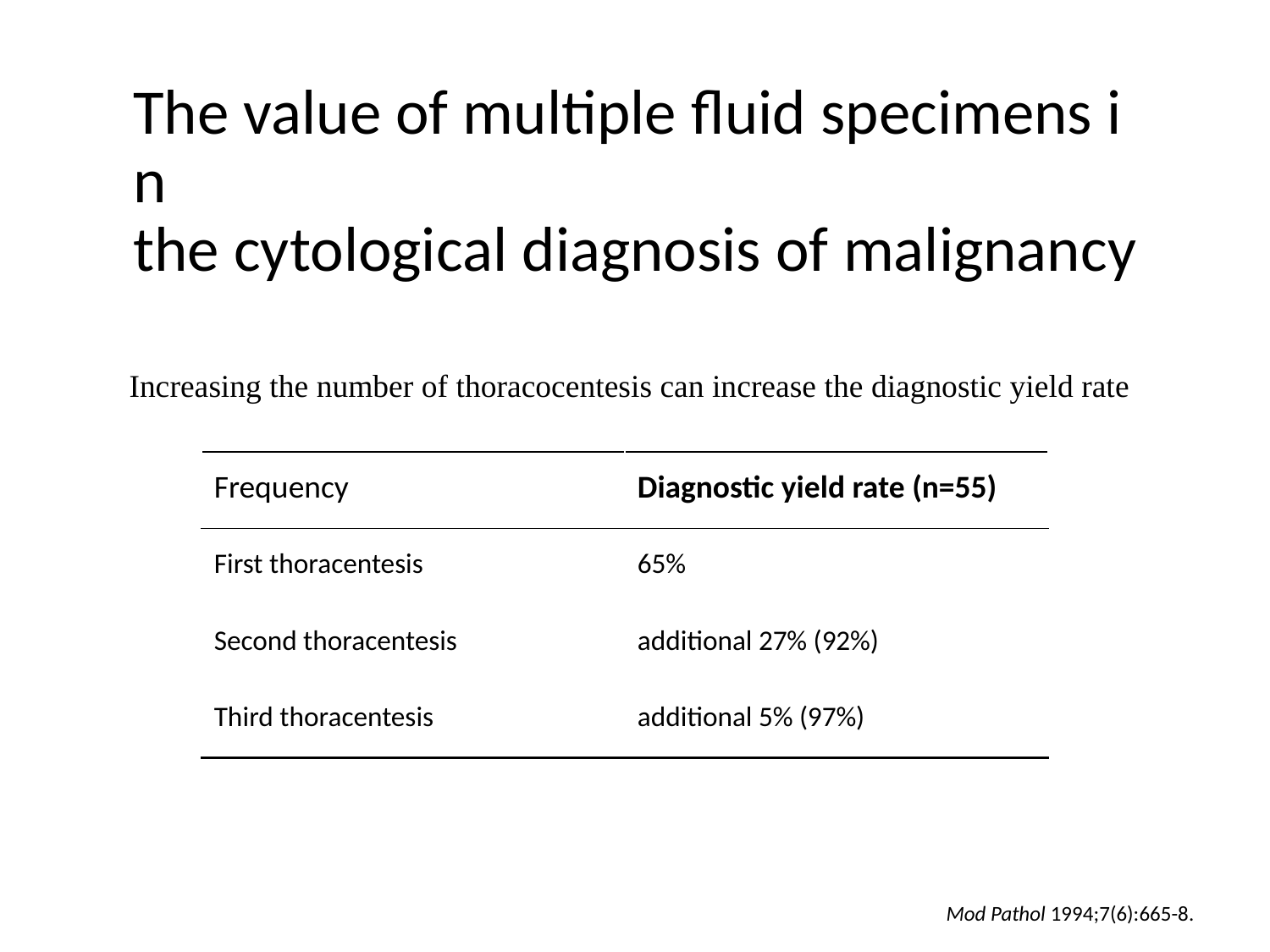

# The value of multiple fluid specimens in the cytological diagnosis of malignancy
Increasing the number of thoracocentesis can increase the diagnostic yield rate
| Frequency | Diagnostic yield rate (n=55) |
| --- | --- |
| First thoracentesis | 65% |
| Second thoracentesis | additional 27% (92%) |
| Third thoracentesis | additional 5% (97%) |
Mod Pathol 1994;7(6):665-8.